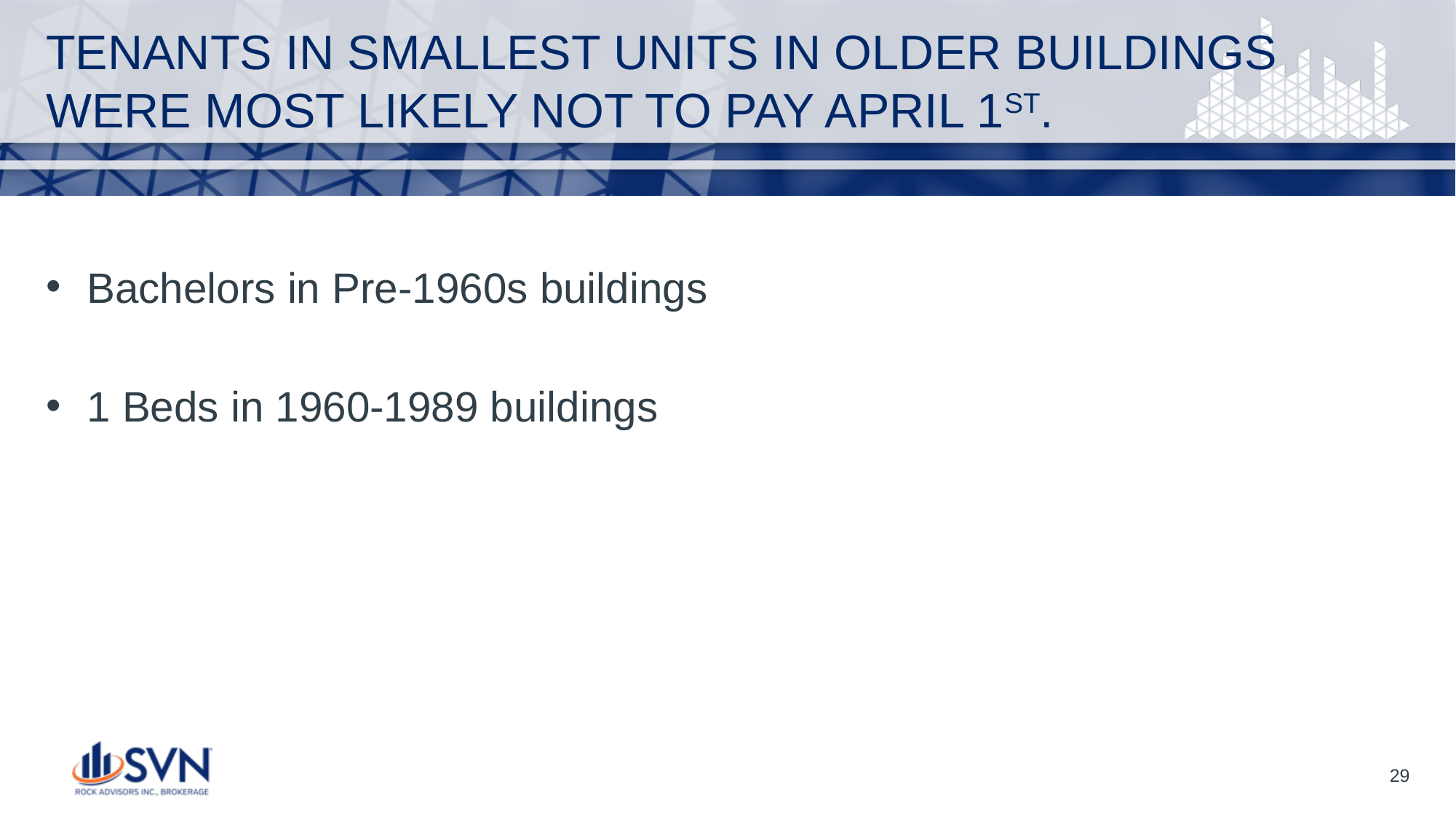

# TENANTS IN SMALLEST UNITS IN OLDER BUILDINGS WERE MOST LIKELY NOT TO PAY APRIL 1ST.

Bachelors in Pre-1960s buildings

1 Beds in 1960-1989 buildings

29